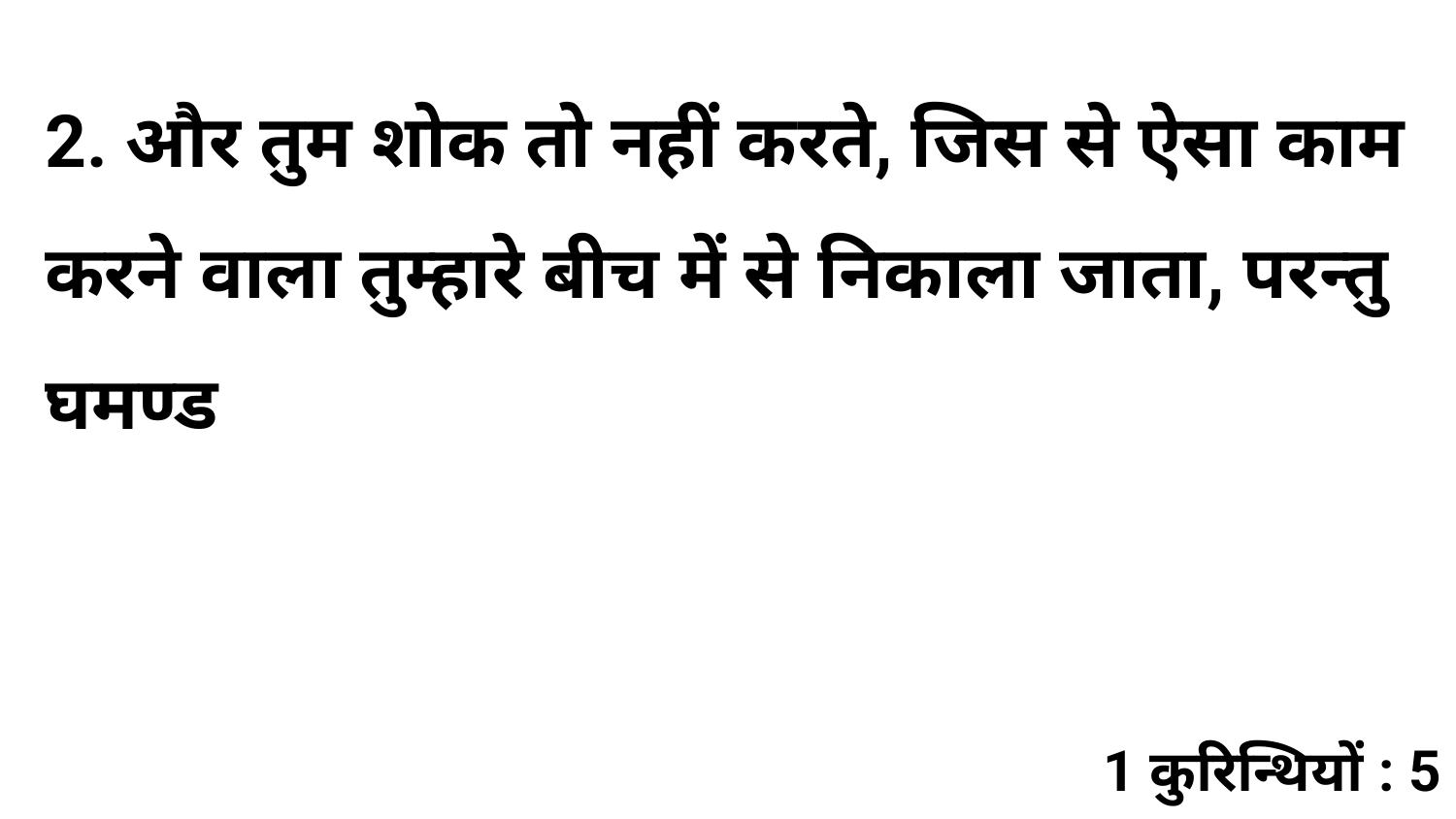

2. और तुम शोक तो नहीं करते, जिस से ऐसा काम करने वाला तुम्हारे बीच में से निकाला जाता, परन्तु घमण्ड
1 कुरिन्थियों : 5